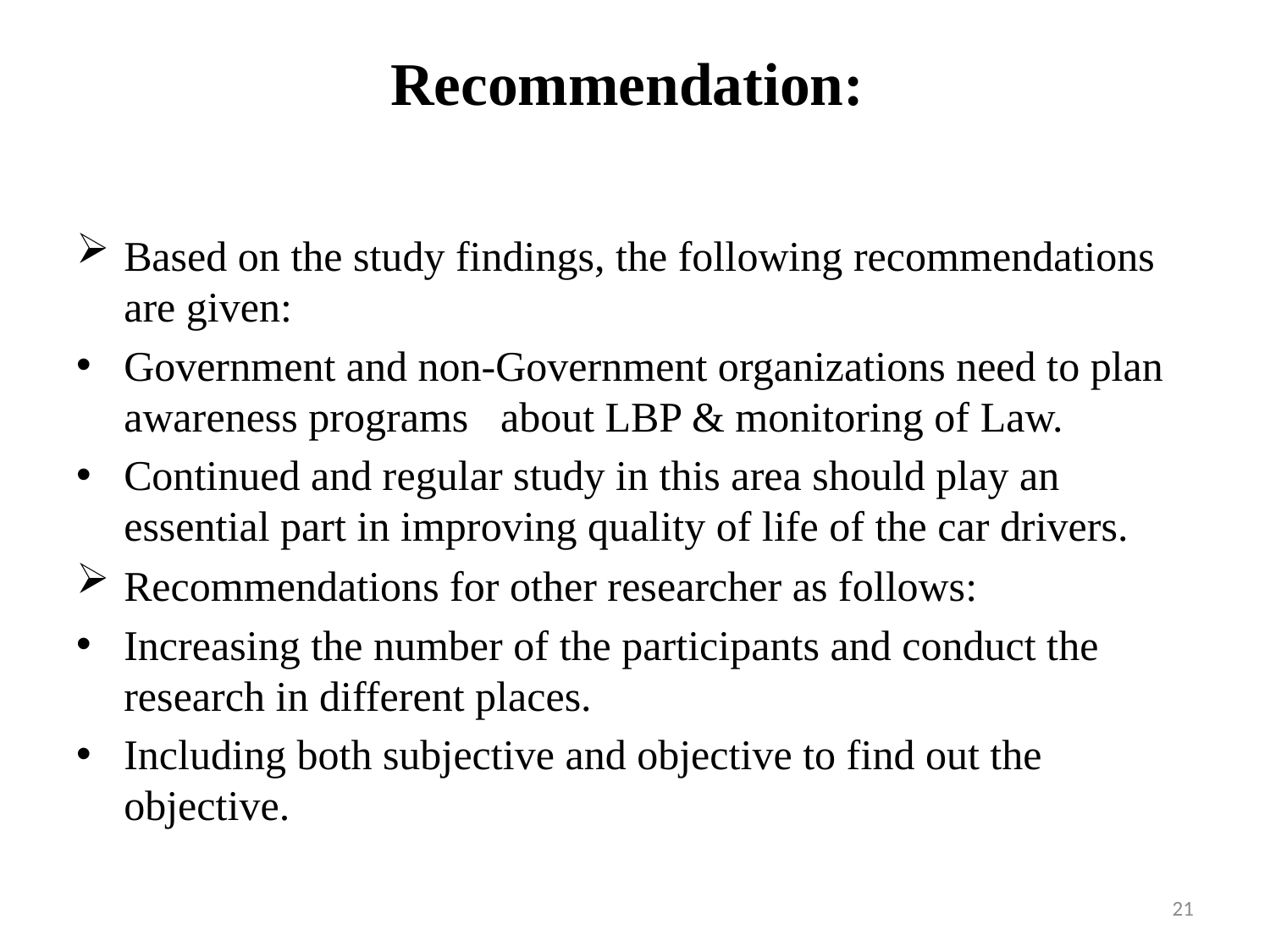

# Recommendation:
Based on the study findings, the following recommendations are given:
Government and non-Government organizations need to plan awareness programs   about LBP & monitoring of Law.
Continued and regular study in this area should play an essential part in improving quality of life of the car drivers.
Recommendations for other researcher as follows:
Increasing the number of the participants and conduct the research in different places.
Including both subjective and objective to find out the objective.

21